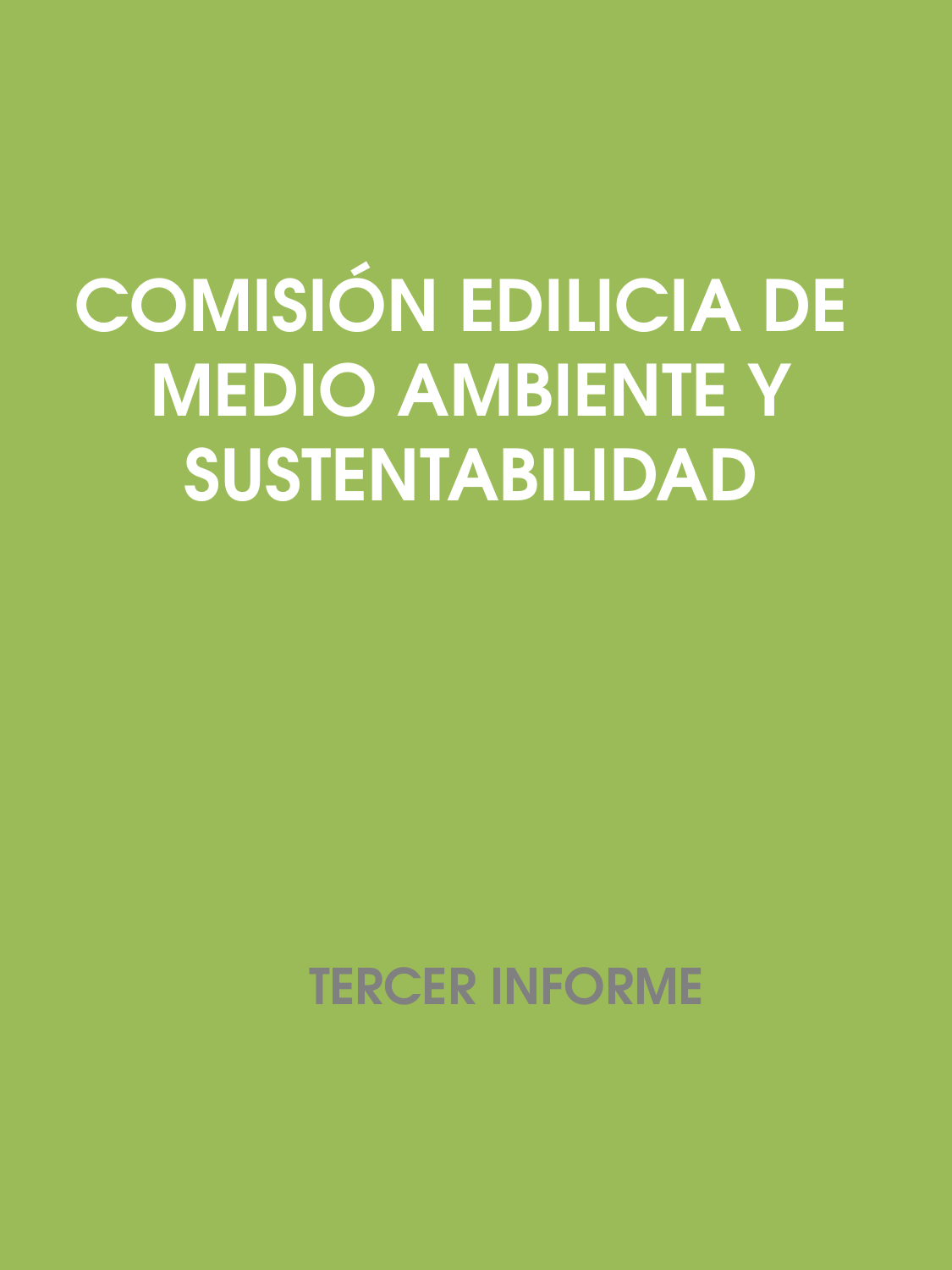

COMISIÓN EDILICIA DE
MEDIO AMBIENTE Y SUSTENTABILIDAD

      TERCER INFORME